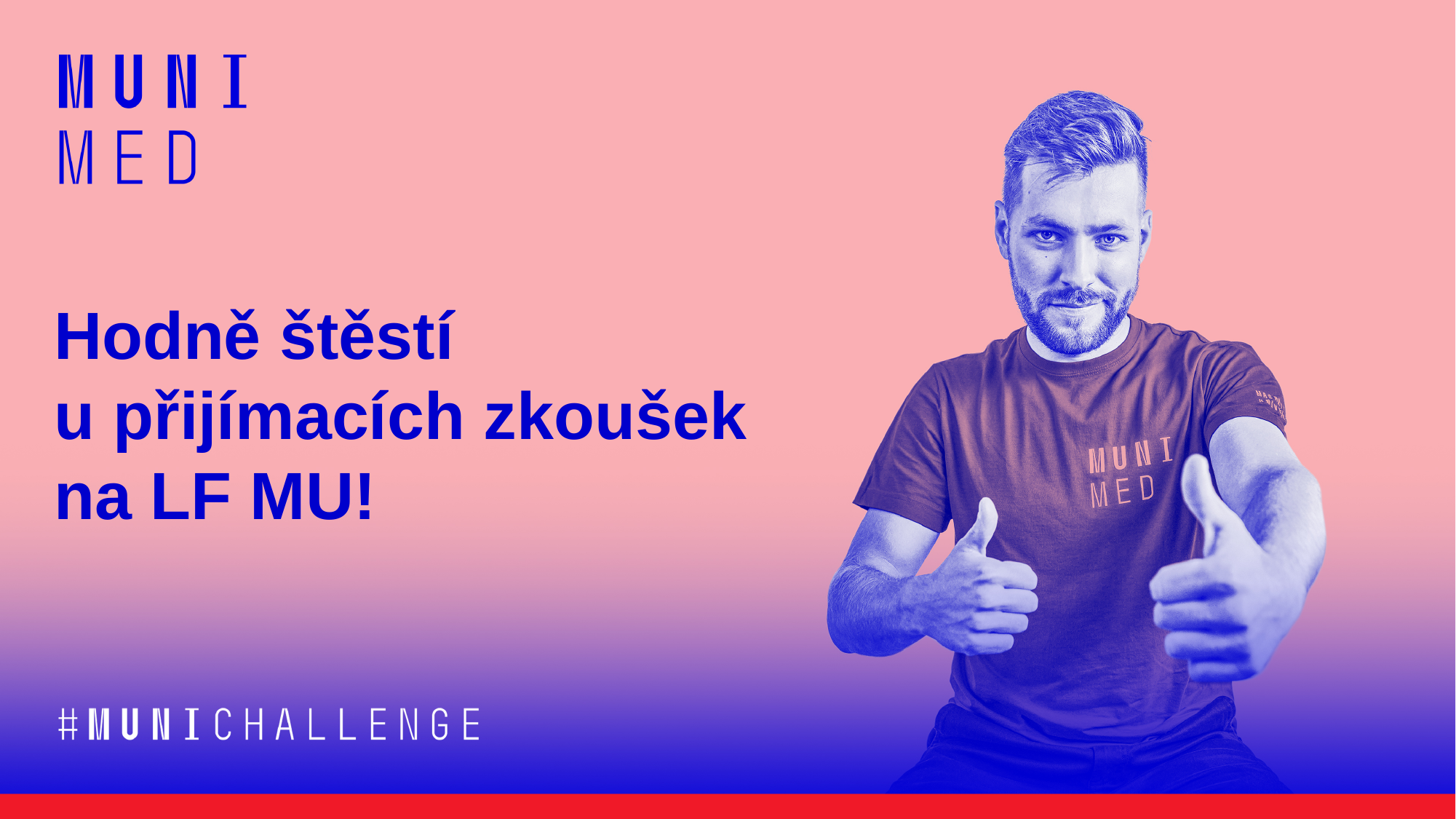

# Hodně štěstí u přijímacích zkoušek na LF MU!